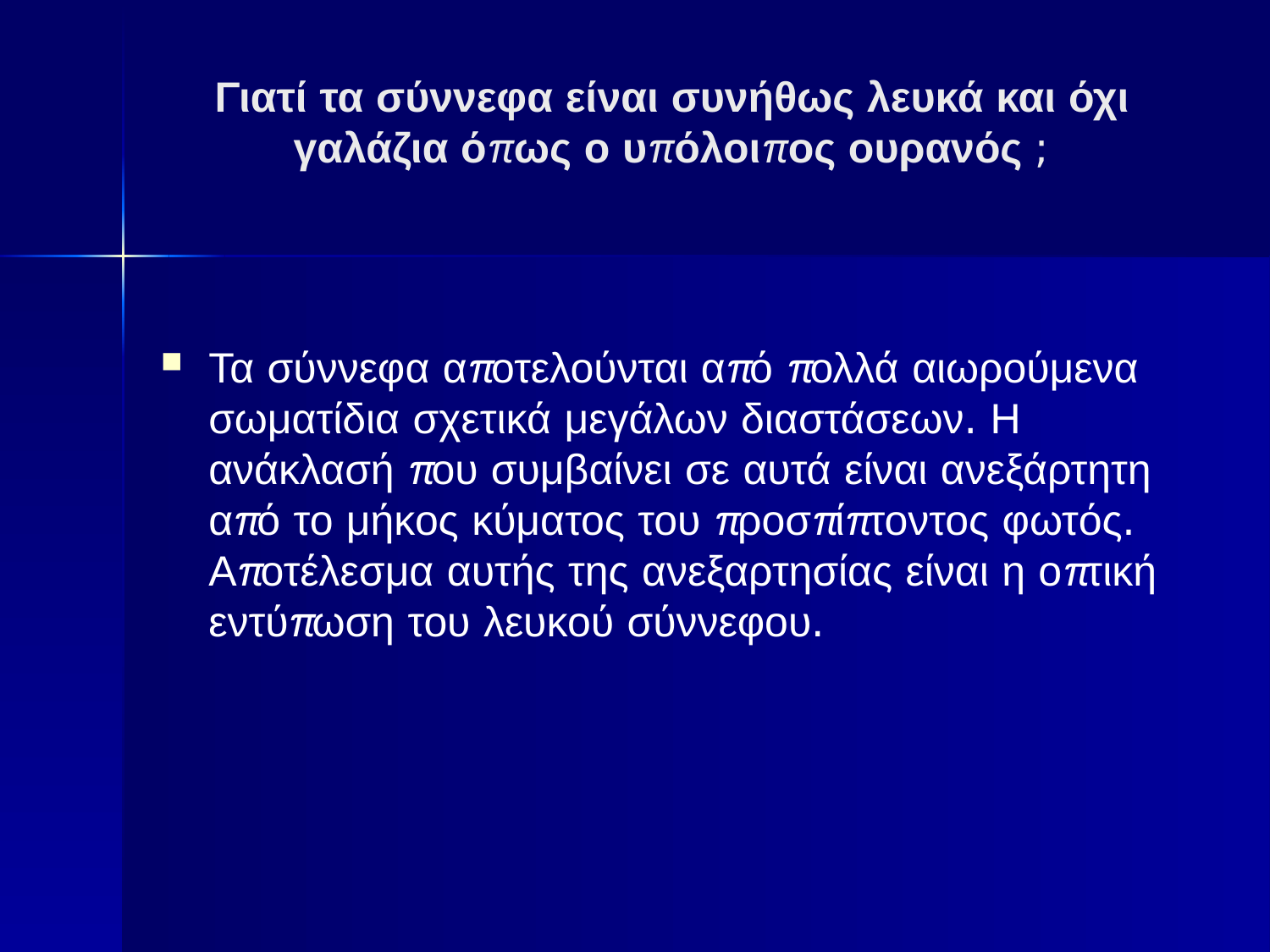

# Γιατί τα σύννεφα είναι συνήθως λευκά και όχι γαλάζια όπως ο υπόλοιπος ουρανός ;

Τα σύννεφα αποτελούνται από πολλά αιωρούμενα σωματίδια σχετικά μεγάλων διαστάσεων. Η ανάκλασή που συμβαίνει σε αυτά είναι ανεξάρτητη από το μήκος κύματος του προσπίπτοντος φωτός. Αποτέλεσμα αυτής της ανεξαρτησίας είναι η οπτική εντύπωση του λευκού σύννεφου.